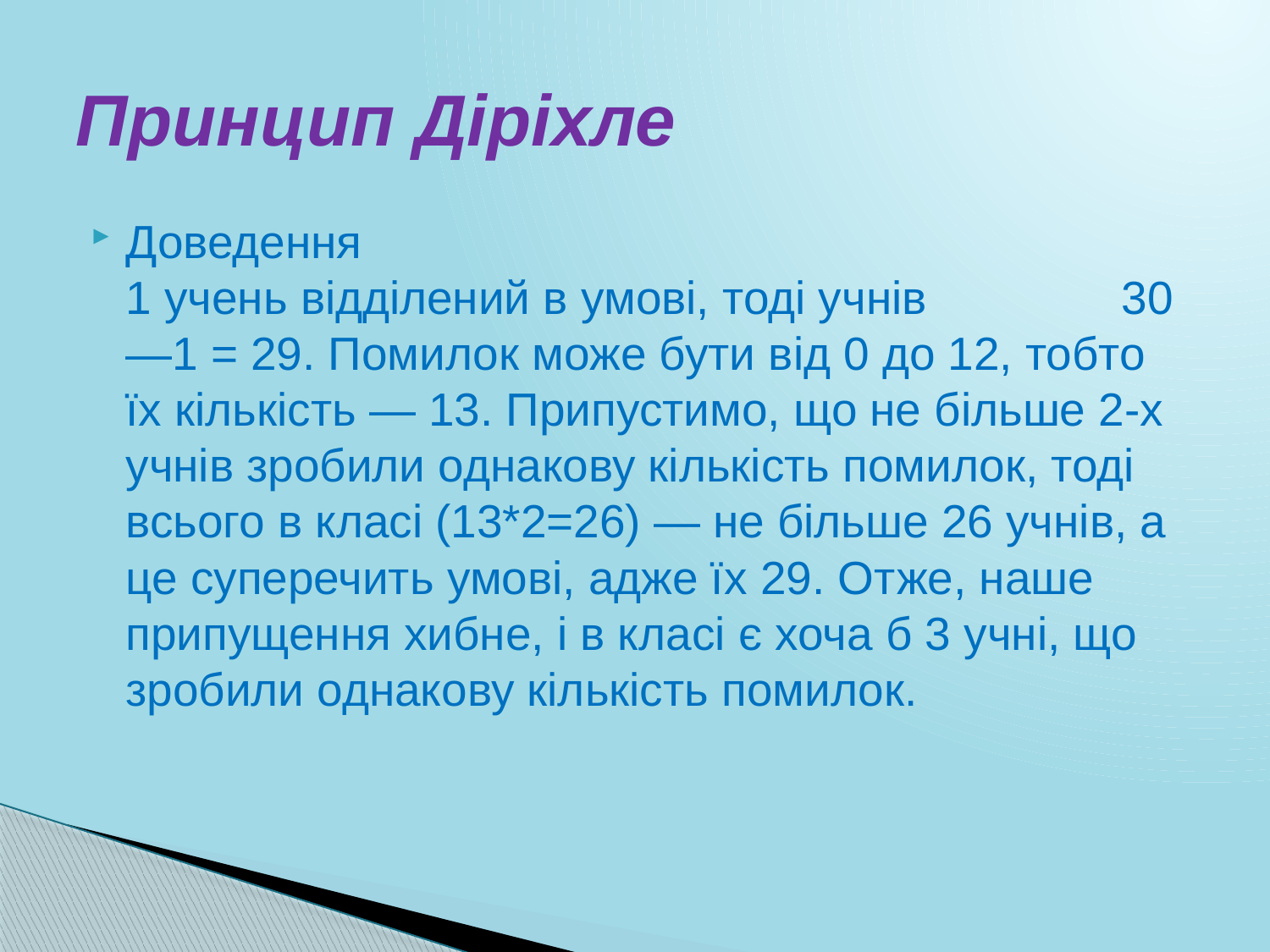

# Принцип Діріхле
Доведення
1 учень відділений в умові, тоді учнів               30—1 = 29. Помилок може бути від 0 до 12, тобто їх кількість — 13. Припустимо, що не більше 2-х учнів зробили однакову кількість помилок, тоді всього в класі (13*2=26) — не більше 26 учнів, а це суперечить умові, адже їх 29. Отже, наше припущення хибне, і в класі є хоча б 3 учні, що зробили однакову кількість помилок.